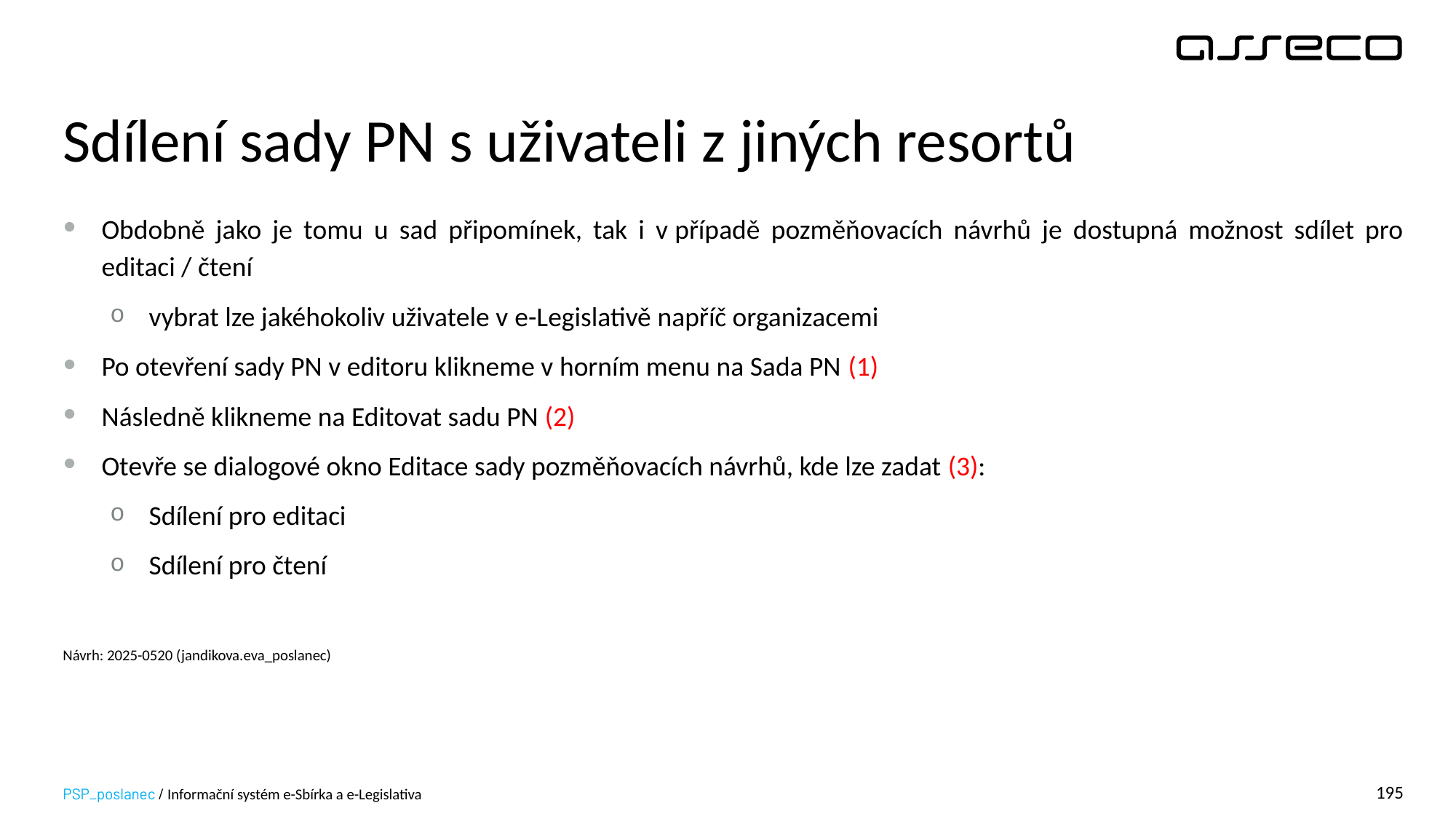

# Sdílení sady PN s uživateli z jiných resortů
Obdobně jako je tomu u sad připomínek, tak i v případě pozměňovacích návrhů je dostupná možnost sdílet pro editaci / čtení
vybrat lze jakéhokoliv uživatele v e-Legislativě napříč organizacemi
Po otevření sady PN v editoru klikneme v horním menu na Sada PN (1)
Následně klikneme na Editovat sadu PN (2)
Otevře se dialogové okno Editace sady pozměňovacích návrhů, kde lze zadat (3):
Sdílení pro editaci
Sdílení pro čtení

Návrh: 2025-0520 (jandikova.eva_poslanec)
PSP_poslanec / Informační systém e-Sbírka a e-Legislativa
195